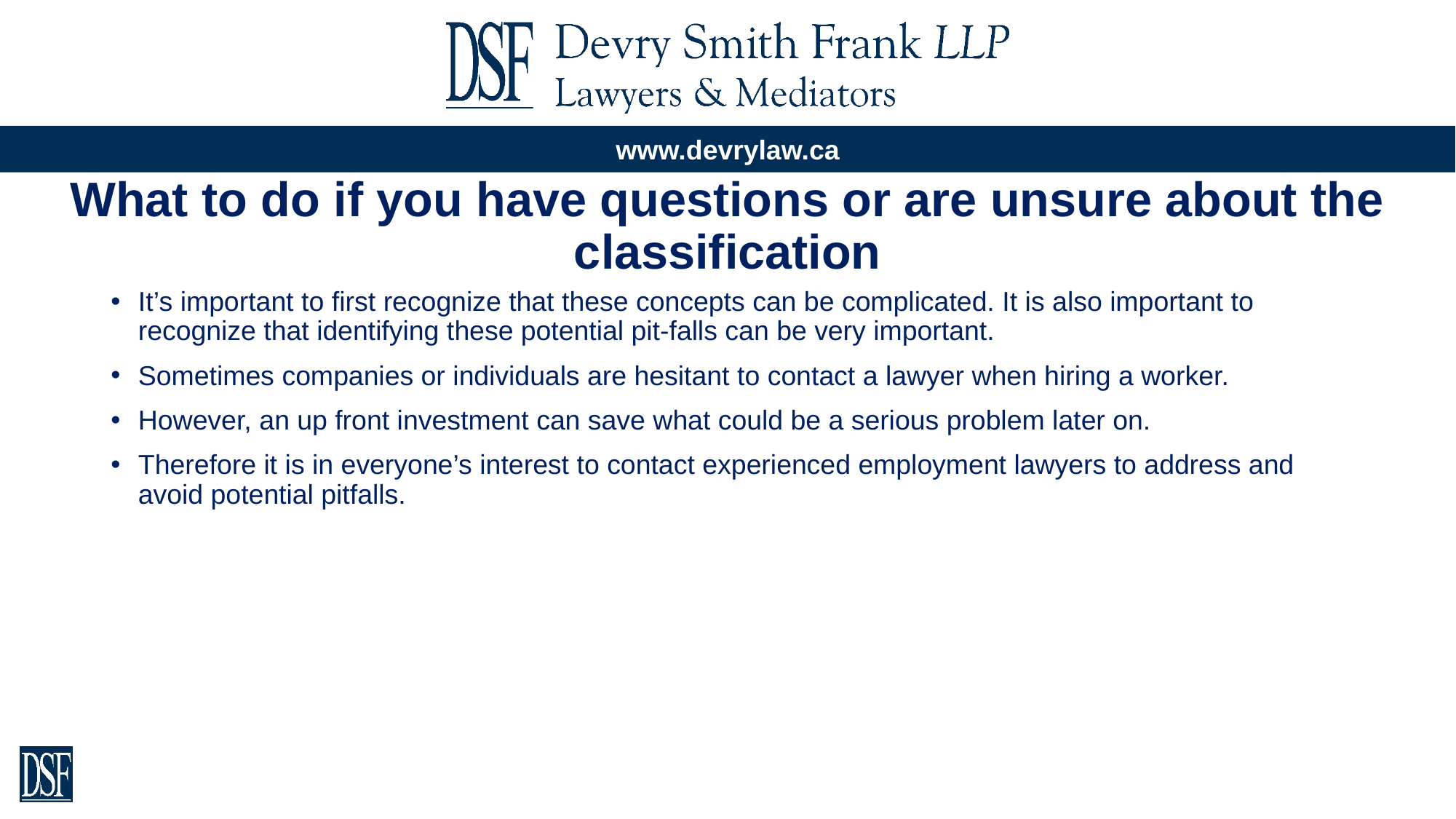

# What to do if you have questions or are unsure about the classification
It’s important to first recognize that these concepts can be complicated. It is also important to recognize that identifying these potential pit-falls can be very important.
Sometimes companies or individuals are hesitant to contact a lawyer when hiring a worker.
However, an up front investment can save what could be a serious problem later on.
Therefore it is in everyone’s interest to contact experienced employment lawyers to address and avoid potential pitfalls.